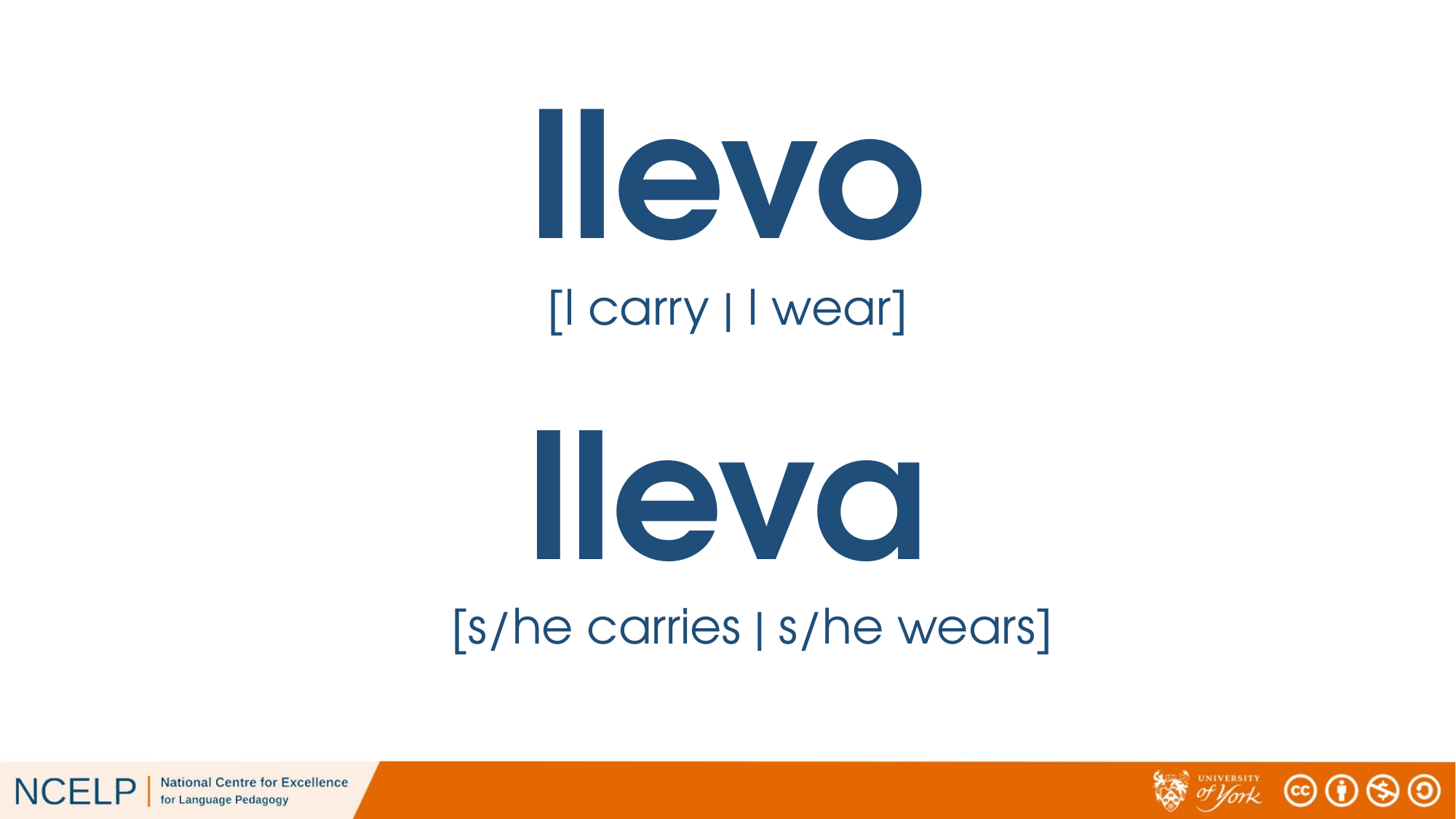

# llevo
[I carry | I wear]
lleva
[s/he carries | s/he wears]